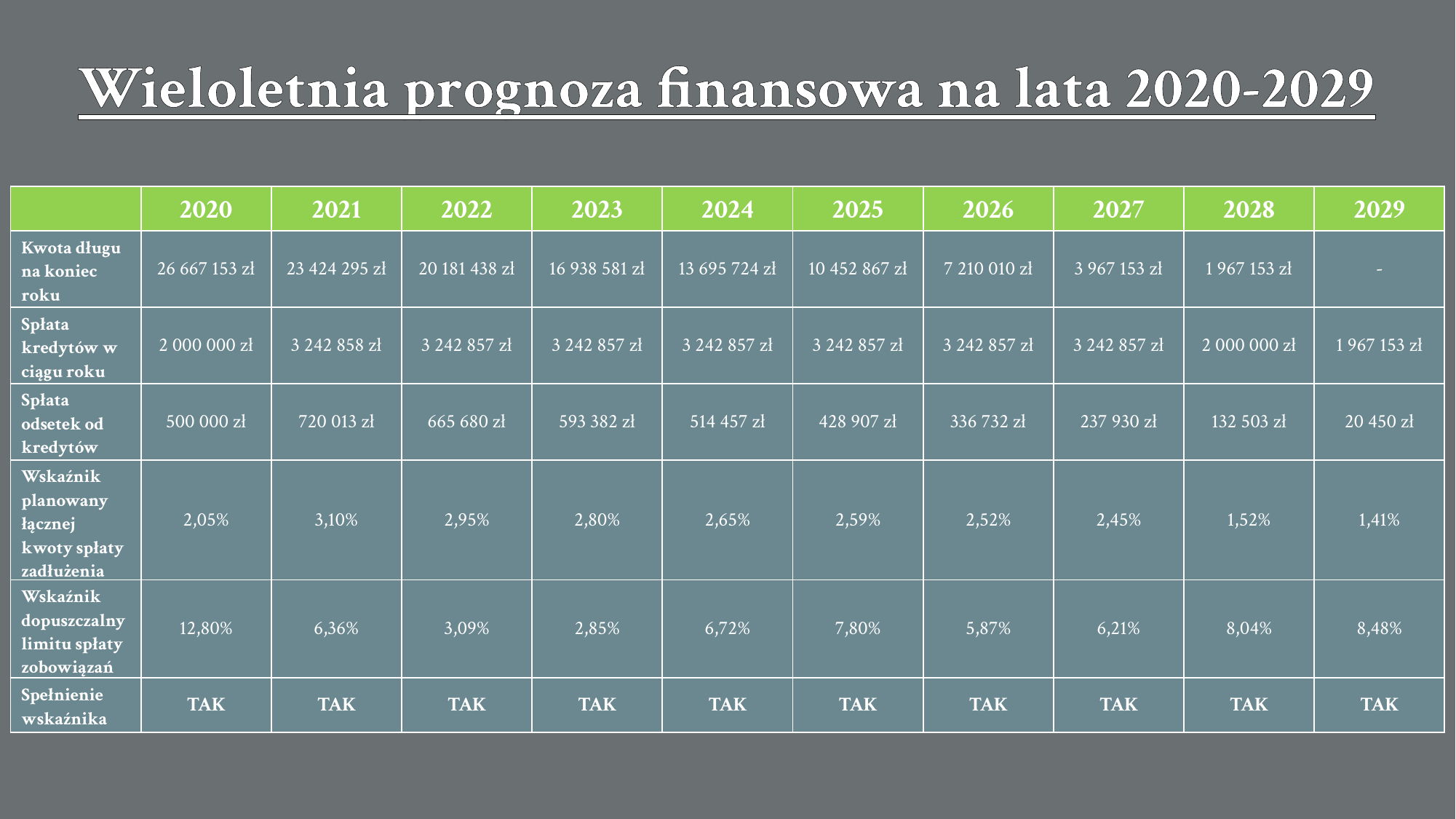

Wieloletnia prognoza finansowa na lata 2020-2029
|  | 2020 | 2021 | 2022 | 2023 | 2024 | 2025 | 2026 | 2027 | 2028 | 2029 |
| --- | --- | --- | --- | --- | --- | --- | --- | --- | --- | --- |
| Kwota długu na koniec roku | 26 667 153 zł | 23 424 295 zł | 20 181 438 zł | 16 938 581 zł | 13 695 724 zł | 10 452 867 zł | 7 210 010 zł | 3 967 153 zł | 1 967 153 zł | - |
| Spłata kredytów w ciągu roku | 2 000 000 zł | 3 242 858 zł | 3 242 857 zł | 3 242 857 zł | 3 242 857 zł | 3 242 857 zł | 3 242 857 zł | 3 242 857 zł | 2 000 000 zł | 1 967 153 zł |
| Spłata odsetek od kredytów | 500 000 zł | 720 013 zł | 665 680 zł | 593 382 zł | 514 457 zł | 428 907 zł | 336 732 zł | 237 930 zł | 132 503 zł | 20 450 zł |
| Wskaźnik planowany łącznej kwoty spłaty zadłużenia | 2,05% | 3,10% | 2,95% | 2,80% | 2,65% | 2,59% | 2,52% | 2,45% | 1,52% | 1,41% |
| Wskaźnik dopuszczalny limitu spłaty zobowiązań | 12,80% | 6,36% | 3,09% | 2,85% | 6,72% | 7,80% | 5,87% | 6,21% | 8,04% | 8,48% |
| Spełnienie wskaźnika | TAK | TAK | TAK | TAK | TAK | TAK | TAK | TAK | TAK | TAK |